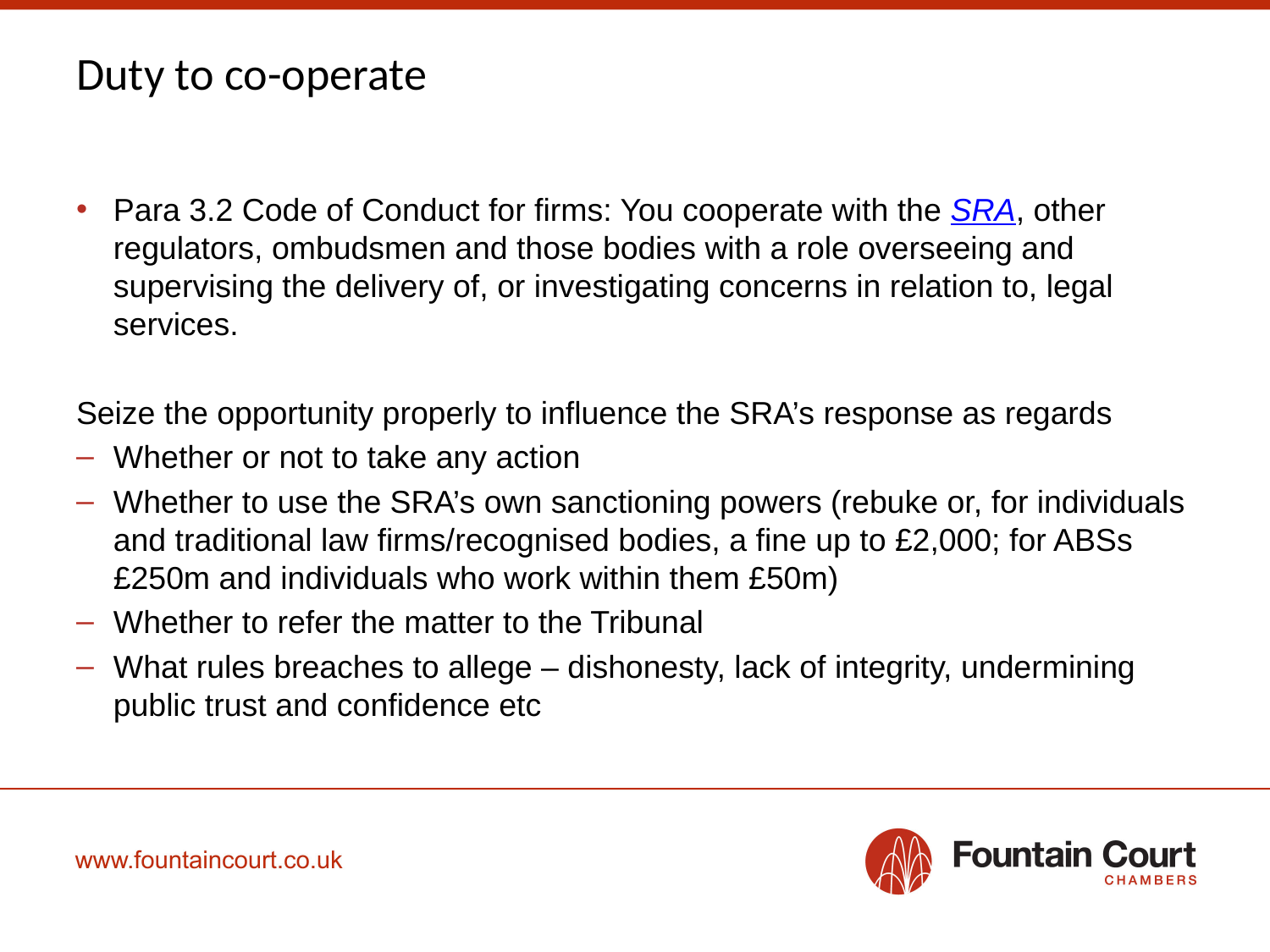

# Duty to co-operate
Para 3.2 Code of Conduct for firms: You cooperate with the SRA, other regulators, ombudsmen and those bodies with a role overseeing and supervising the delivery of, or investigating concerns in relation to, legal services.

Seize the opportunity properly to influence the SRA’s response as regards
Whether or not to take any action
Whether to use the SRA’s own sanctioning powers (rebuke or, for individuals and traditional law firms/recognised bodies, a fine up to £2,000; for ABSs £250m and individuals who work within them £50m)
Whether to refer the matter to the Tribunal
What rules breaches to allege – dishonesty, lack of integrity, undermining public trust and confidence etc